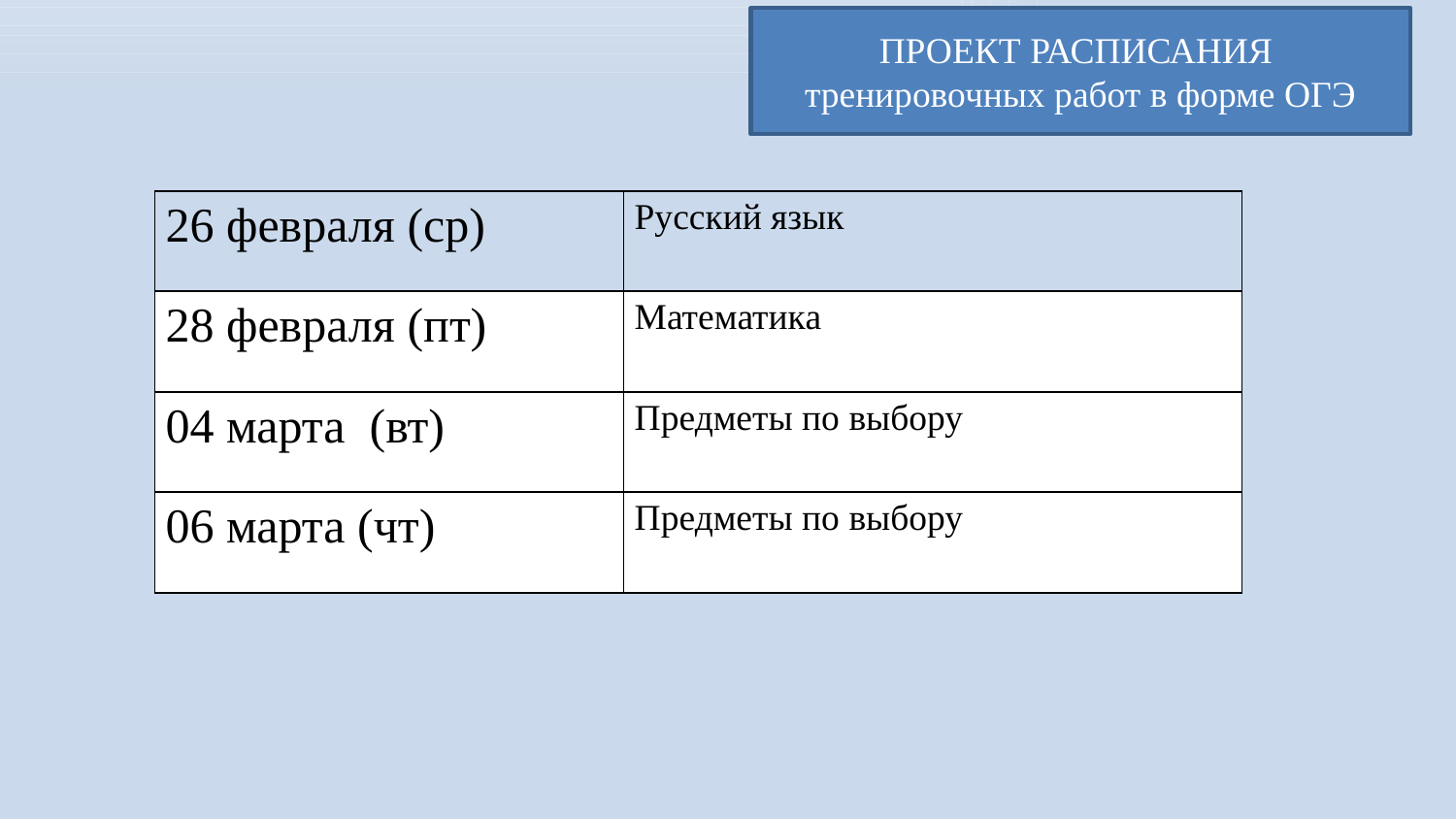

ПРОЕКТ РАСПИСАНИЯ
тренировочных работ в форме ОГЭ
| 26 февраля (ср) | Русский язык |
| --- | --- |
| 28 февраля (пт) | Математика |
| 04 марта (вт) | Предметы по выбору |
| 06 марта (чт) | Предметы по выбору |
26